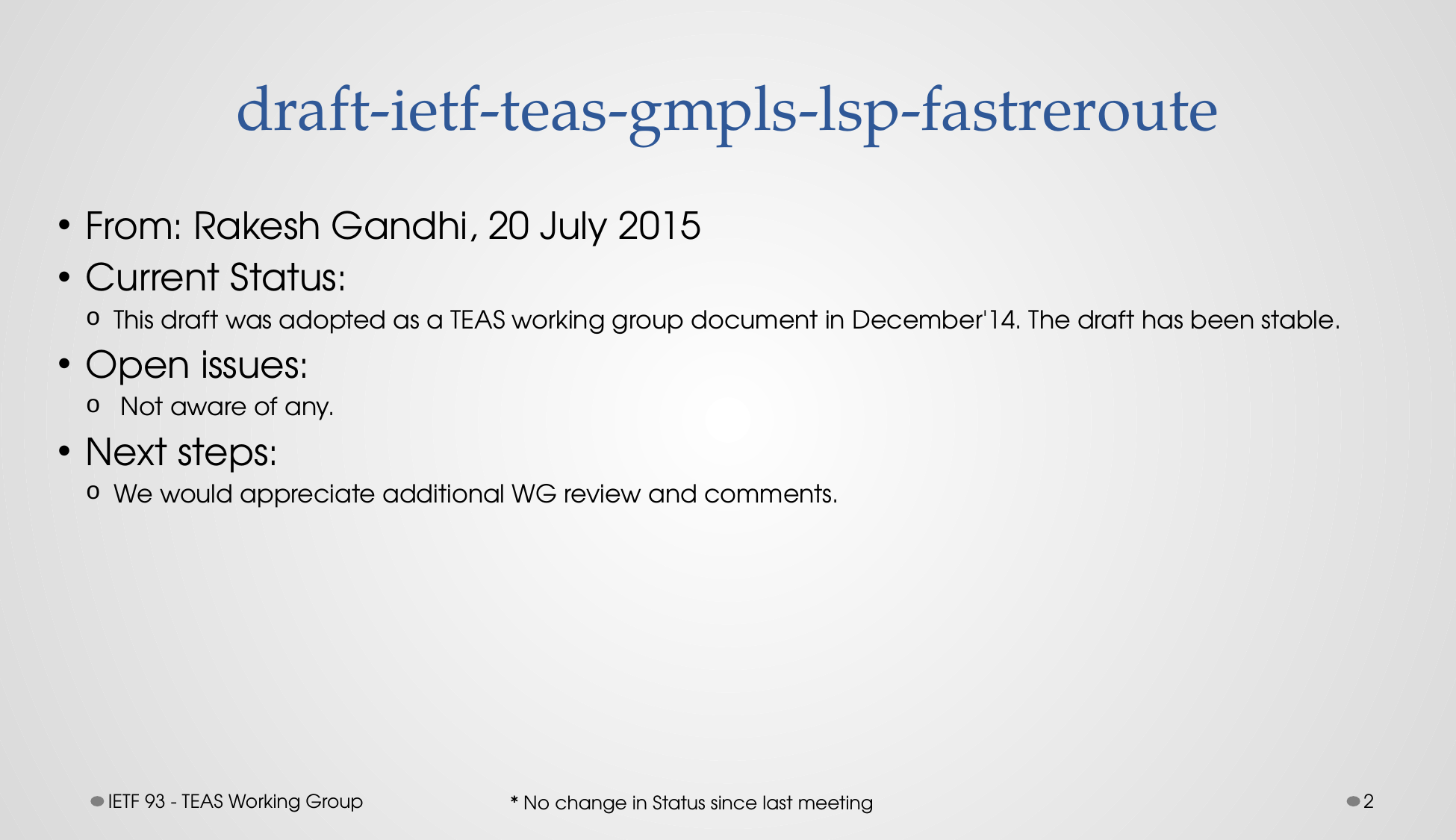

# draft-ietf-teas-gmpls-lsp-fastreroute
From: Rakesh Gandhi, 20 July 2015
Current Status:
This draft was adopted as a TEAS working group document in December'14. The draft has been stable.
Open issues:
 Not aware of any.
Next steps:
We would appreciate additional WG review and comments.

IETF 93 - TEAS Working Group
2
* No change in Status since last meeting